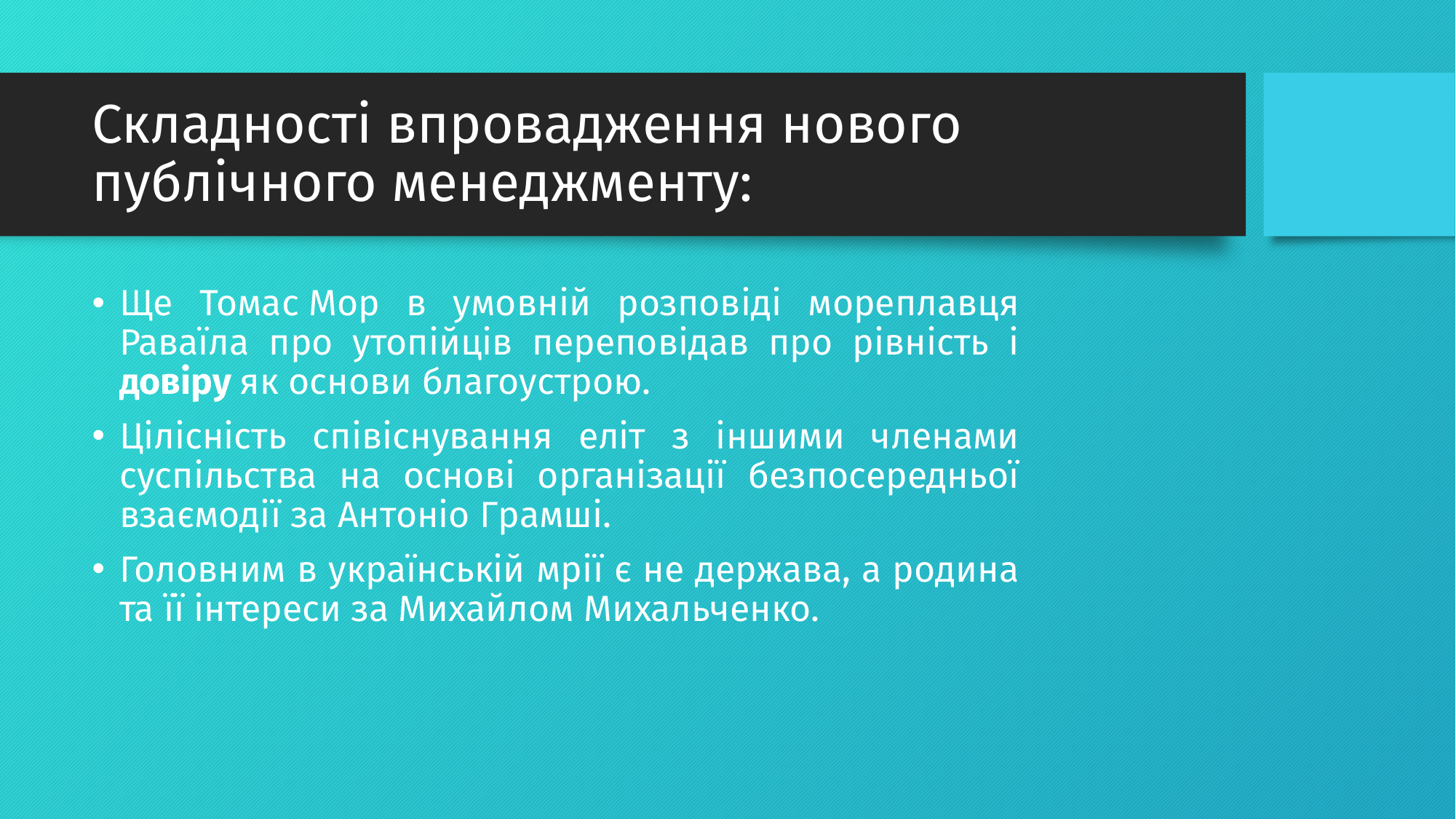

# Складності впровадження нового публічного менеджменту:
Ще Томас Мор в умовній розповіді мореплавця Раваїла про утопійців переповідав про рівність і довіру як основи благоустрою.
Цілісність співіснування еліт з іншими членами суспільства на основі організації безпосередньої взаємодії за Антоніо Грамші.
Головним в українській мрії є не держава, а родина та її інтереси за Михайлом Михальченко.